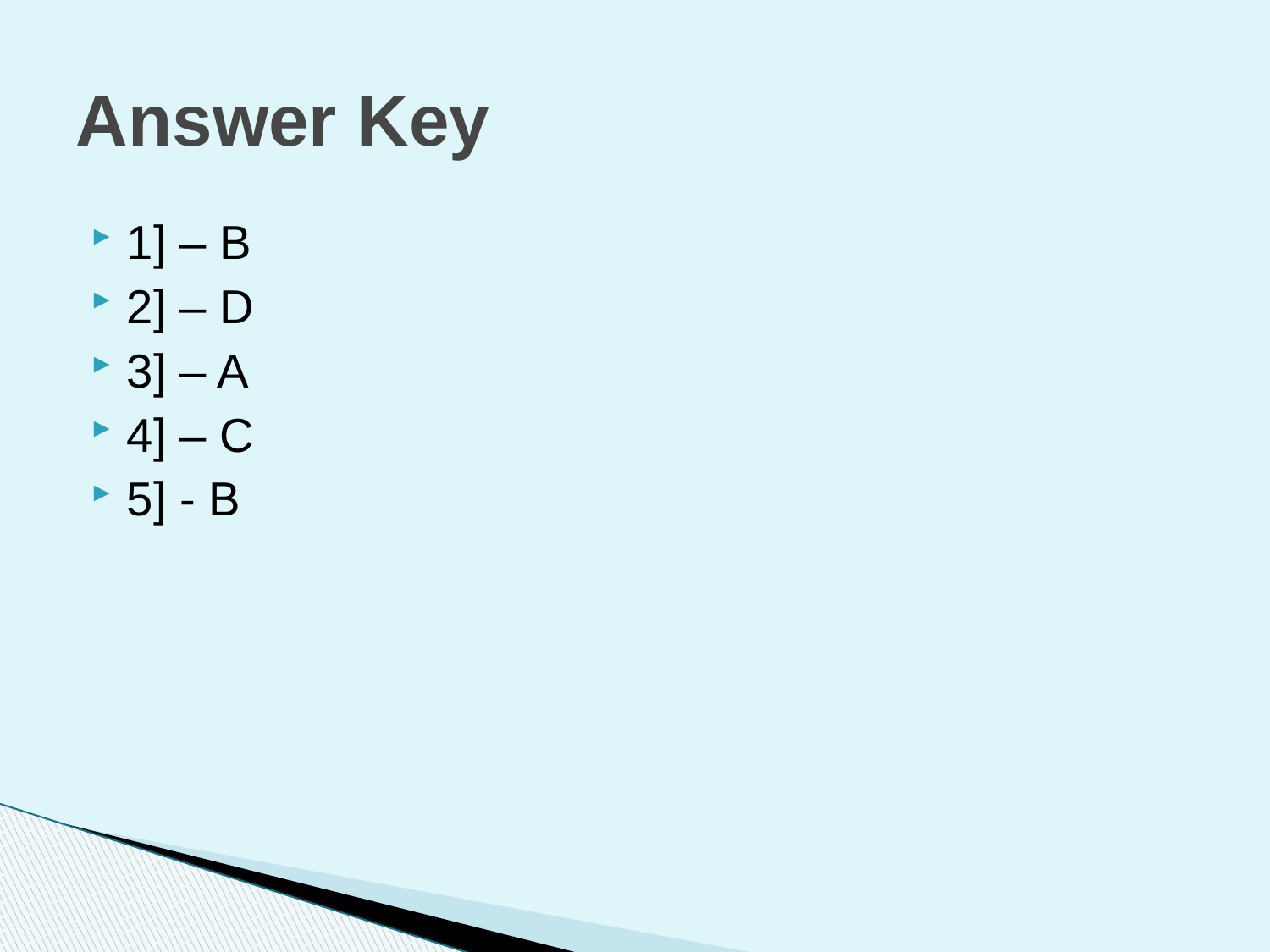

# Answer Key
1] – B
2] – D
3] – A
4] – C
5] - B